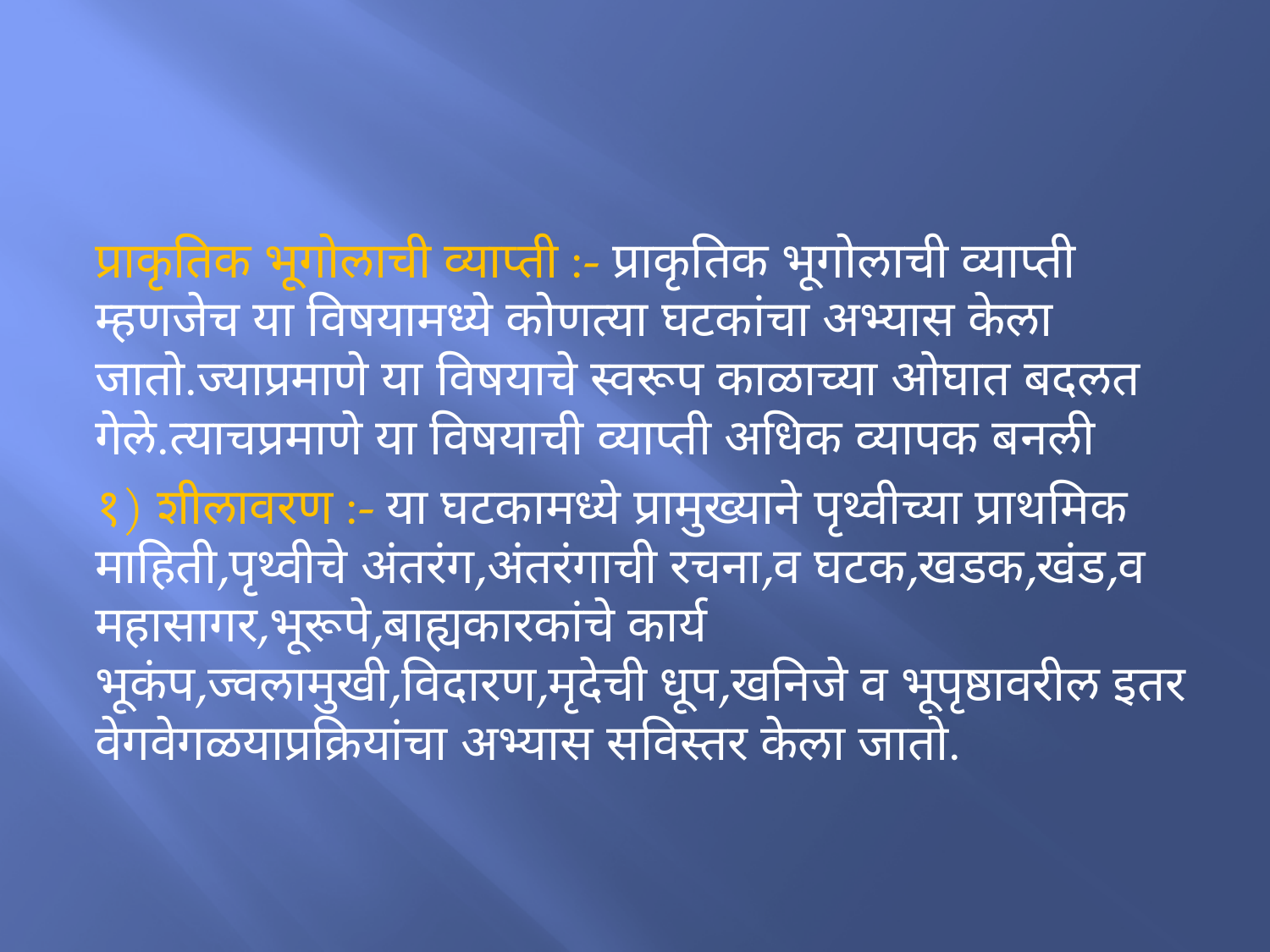

#
प्राकृतिक भूगोलाची व्याप्ती :- प्राकृतिक भूगोलाची व्याप्ती म्हणजेच या विषयामध्ये कोणत्या घटकांचा अभ्यास केला जातो.ज्याप्रमाणे या विषयाचे स्वरूप काळाच्या ओघात बदलत गेले.त्याचप्रमाणे या विषयाची व्याप्ती अधिक व्यापक बनली
१) शीलावरण :- या घटकामध्ये प्रामुख्याने पृथ्वीच्या प्राथमिक माहिती,पृथ्वीचे अंतरंग,अंतरंगाची रचना,व घटक,खडक,खंड,व महासागर,भूरूपे,बाह्यकारकांचे कार्य भूकंप,ज्वलामुखी,विदारण,मृदेची धूप,खनिजे व भूपृष्ठावरील इतर वेगवेगळयाप्रक्रियांचा अभ्यास सविस्तर केला जातो.